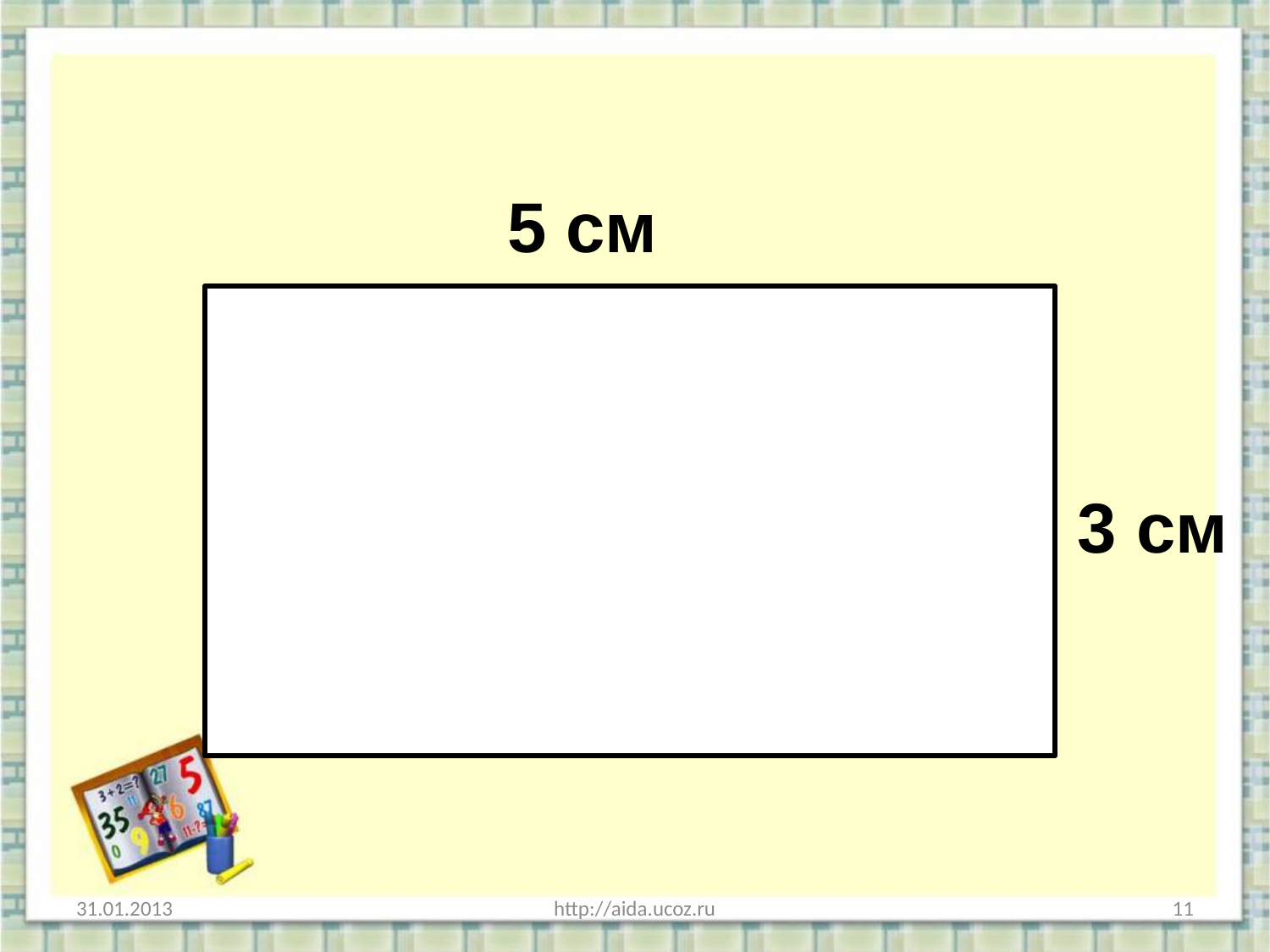

#
5 см

3 см
31.01.2013
http://aida.ucoz.ru
11